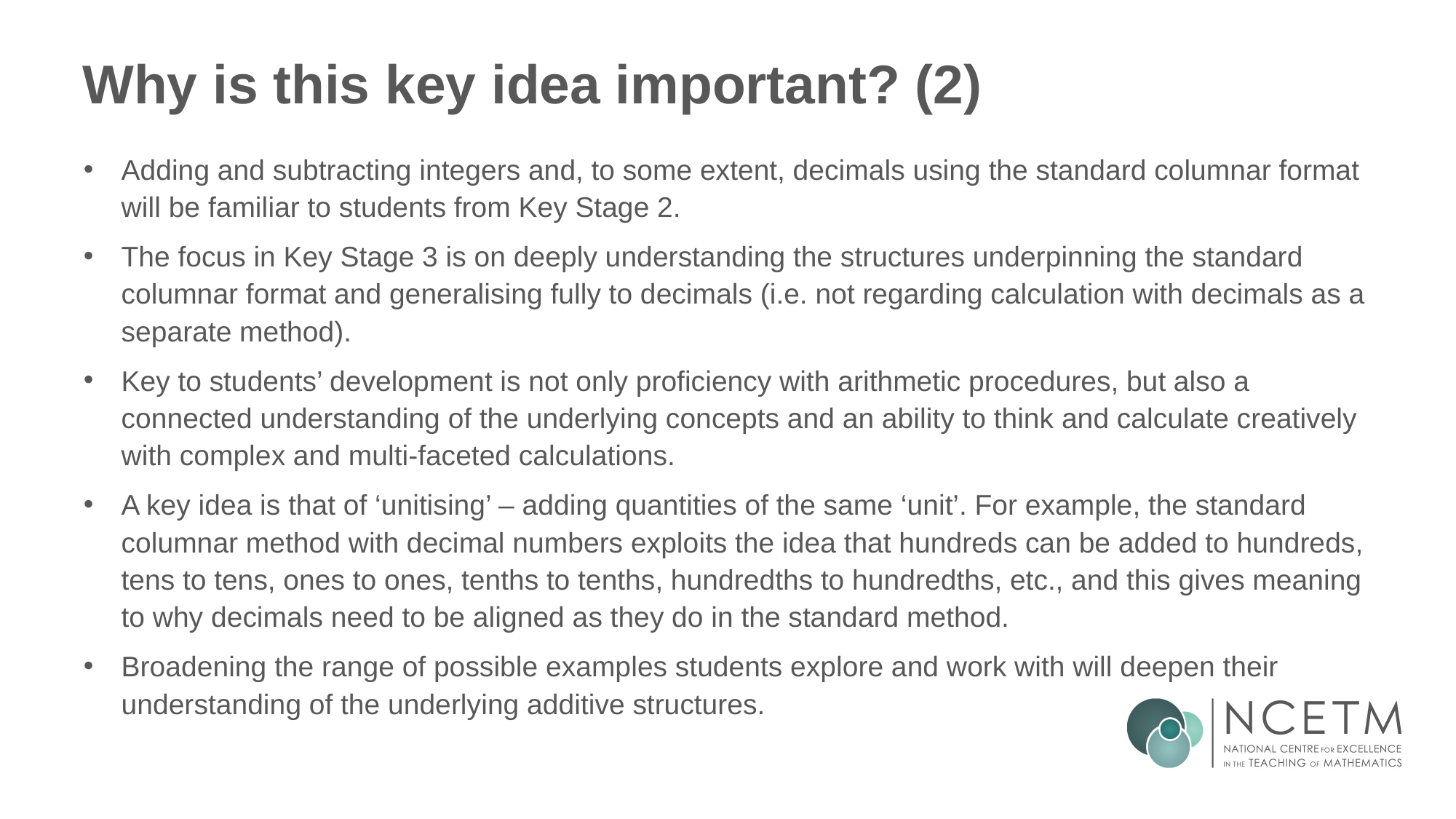

# Why is this key idea important? (2)
Adding and subtracting integers and, to some extent, decimals using the standard columnar format will be familiar to students from Key Stage 2.
The focus in Key Stage 3 is on deeply understanding the structures underpinning the standard columnar format and generalising fully to decimals (i.e. not regarding calculation with decimals as a separate method).
Key to students’ development is not only proficiency with arithmetic procedures, but also a connected understanding of the underlying concepts and an ability to think and calculate creatively with complex and multi-faceted calculations.
A key idea is that of ‘unitising’ – adding quantities of the same ‘unit’. For example, the standard columnar method with decimal numbers exploits the idea that hundreds can be added to hundreds, tens to tens, ones to ones, tenths to tenths, hundredths to hundredths, etc., and this gives meaning to why decimals need to be aligned as they do in the standard method.
Broadening the range of possible examples students explore and work with will deepen their understanding of the underlying additive structures.